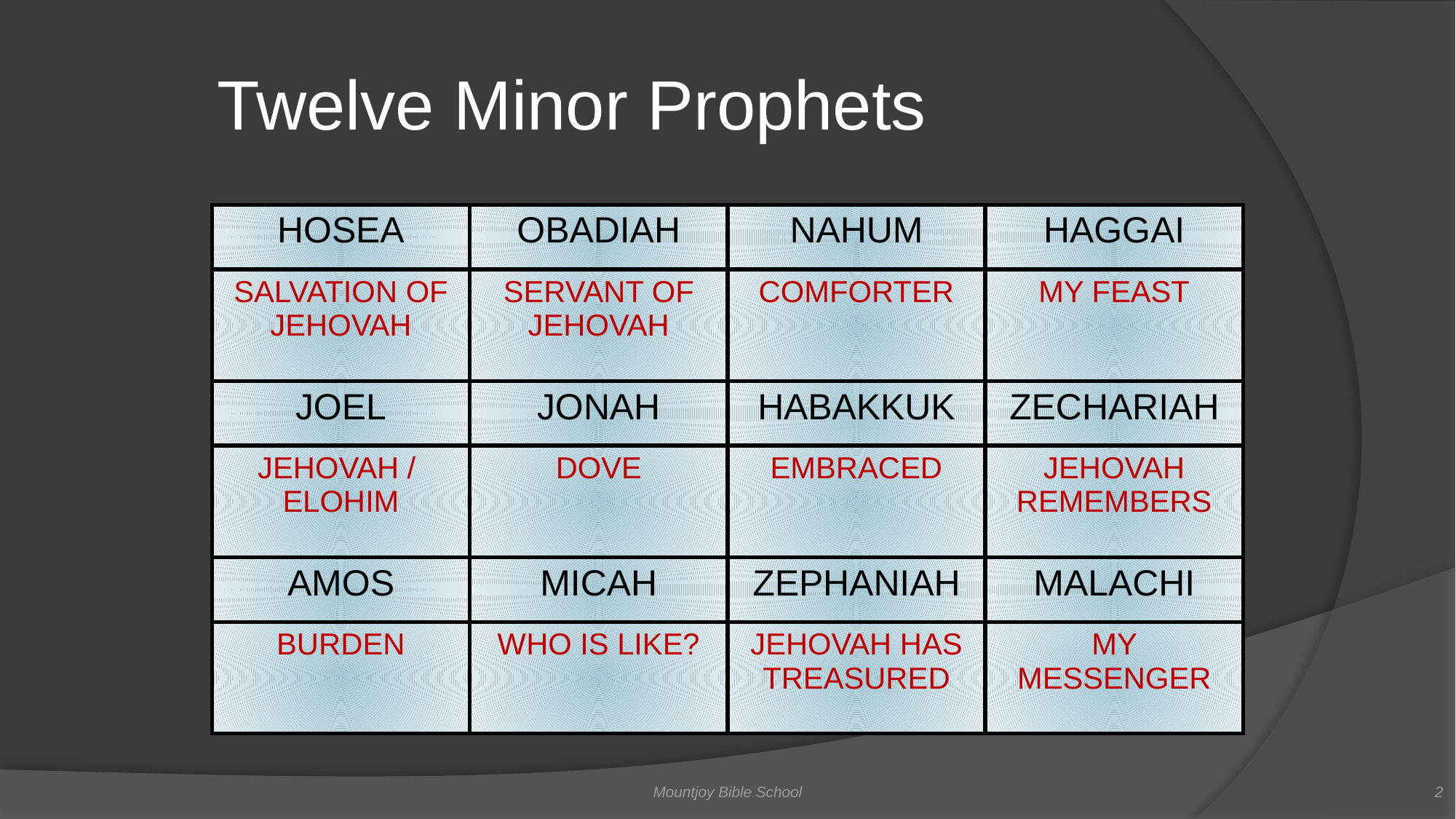

# Twelve Minor Prophets
| HOSEA | OBADIAH | NAHUM | HAGGAI |
| --- | --- | --- | --- |
| SALVATION OF JEHOVAH | SERVANT OF JEHOVAH | COMFORTER | MY FEAST |
| JOEL | JONAH | HABAKKUK | ZECHARIAH |
| JEHOVAH / ELOHIM | DOVE | EMBRACED | JEHOVAH REMEMBERS |
| AMOS | MICAH | ZEPHANIAH | MALACHI |
| BURDEN | WHO IS LIKE? | JEHOVAH HAS TREASURED | MY MESSENGER |
Mountjoy Bible School
2